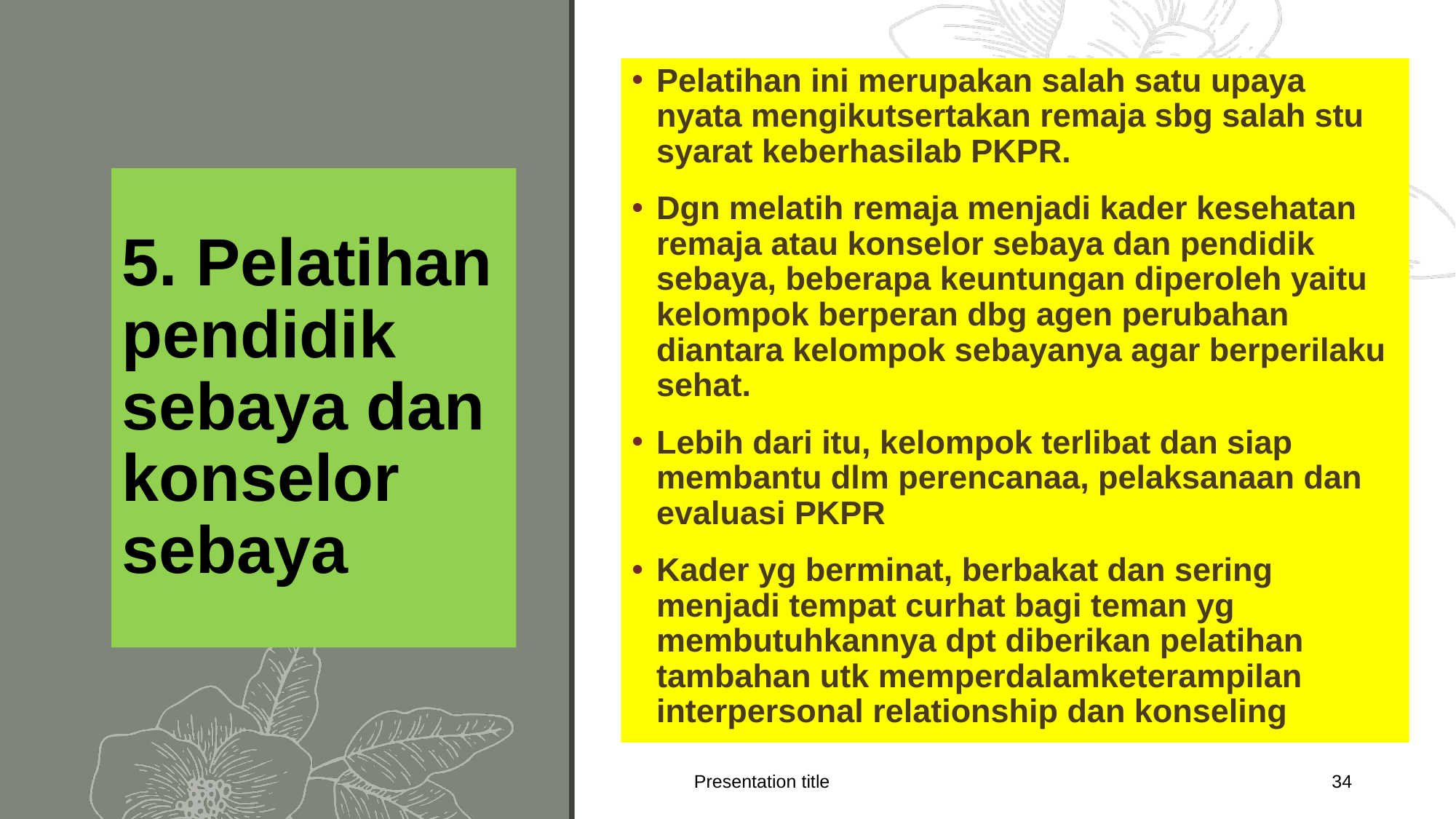

Pelatihan ini merupakan salah satu upaya nyata mengikutsertakan remaja sbg salah stu syarat keberhasilab PKPR.
Dgn melatih remaja menjadi kader kesehatan remaja atau konselor sebaya dan pendidik sebaya, beberapa keuntungan diperoleh yaitu kelompok berperan dbg agen perubahan diantara kelompok sebayanya agar berperilaku sehat.
Lebih dari itu, kelompok terlibat dan siap membantu dlm perencanaa, pelaksanaan dan evaluasi PKPR
Kader yg berminat, berbakat dan sering menjadi tempat curhat bagi teman yg membutuhkannya dpt diberikan pelatihan tambahan utk memperdalamketerampilan interpersonal relationship dan konseling
# 5. Pelatihan pendidik sebaya dan konselor sebaya
Presentation title
34